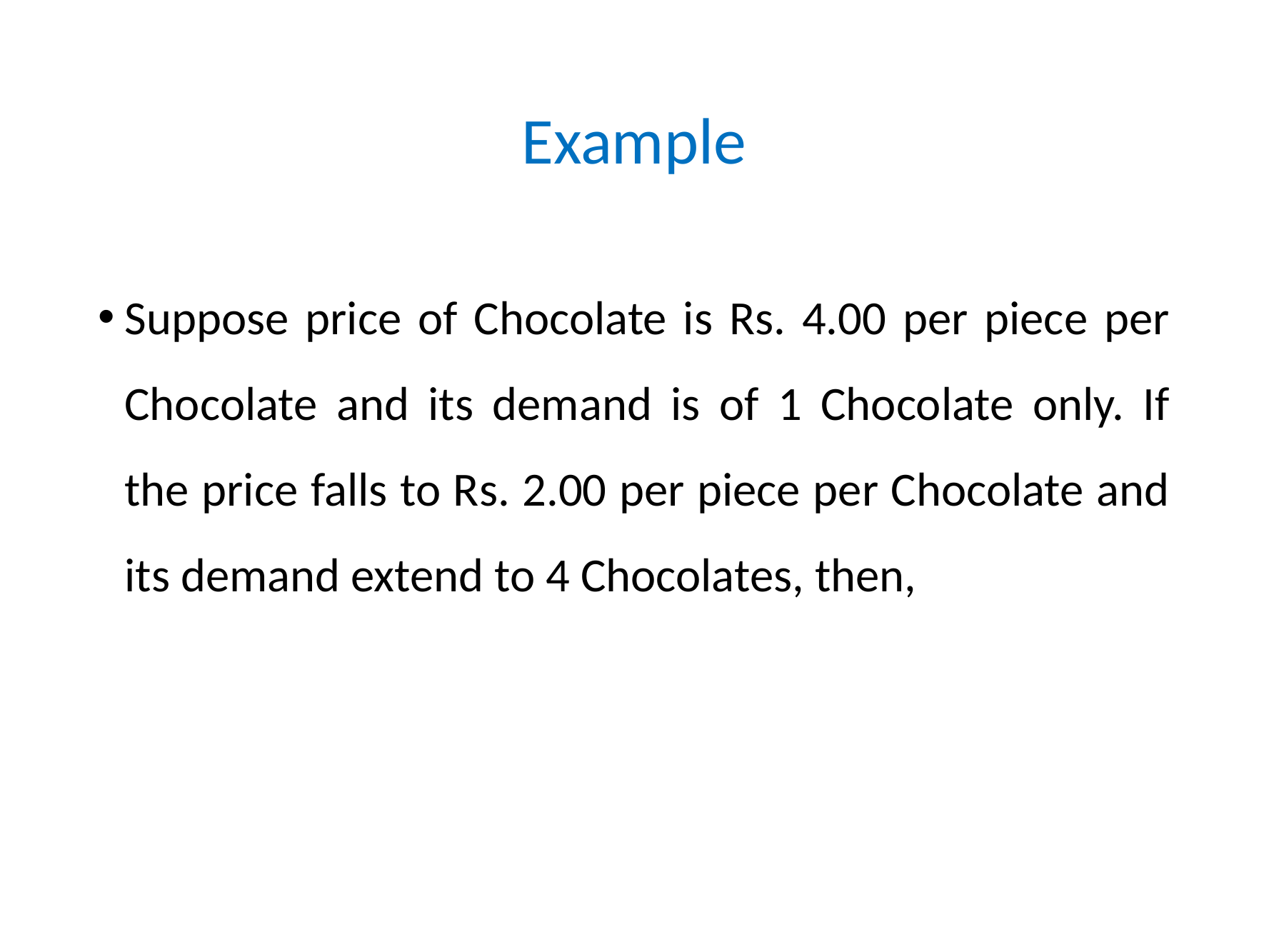

# Example
Suppose price of Chocolate is Rs. 4.00 per piece per Chocolate and its demand is of 1 Chocolate only. If the price falls to Rs. 2.00 per piece per Chocolate and its demand extend to 4 Chocolates, then,